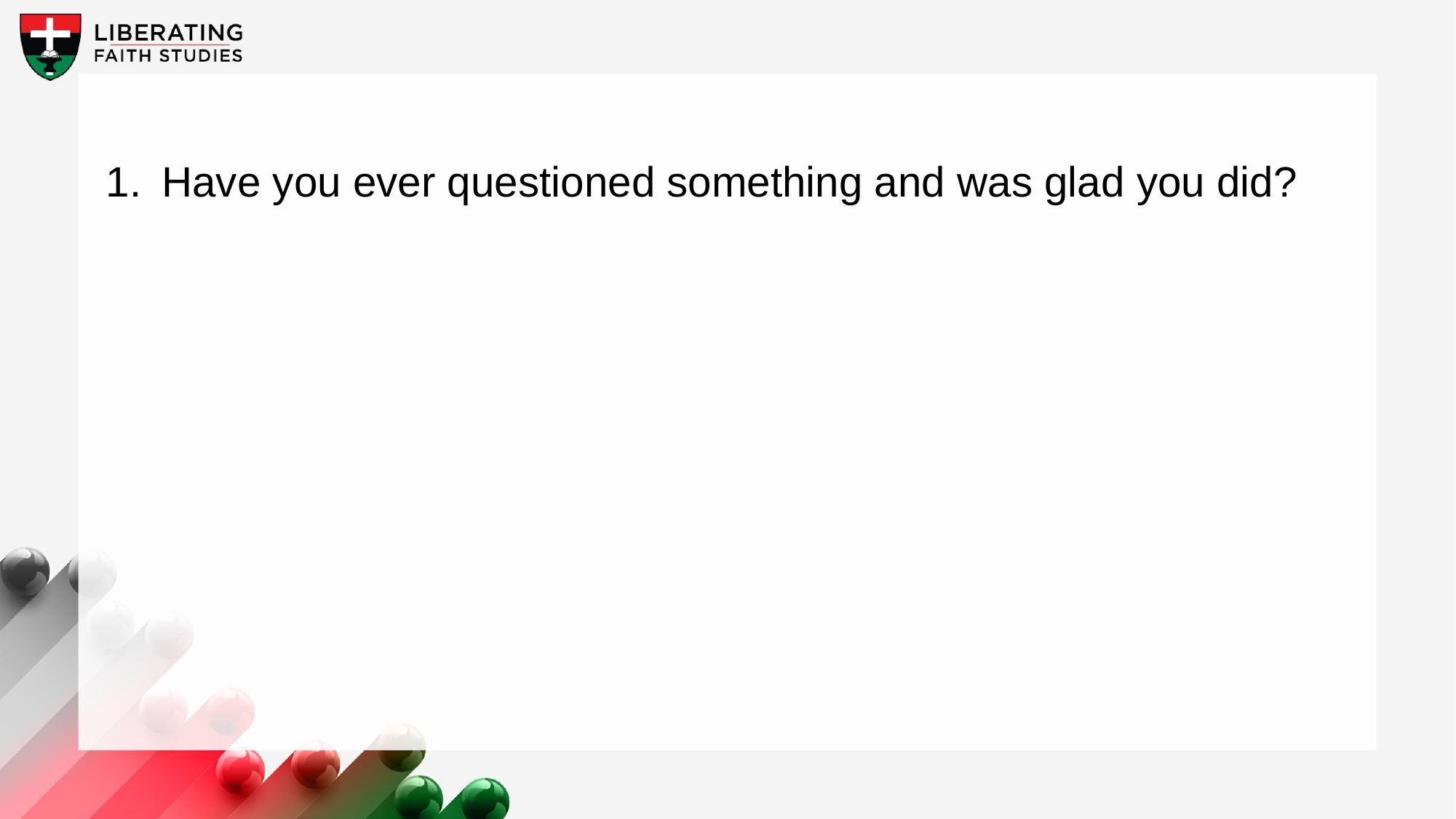

1.	Have you ever questioned something and was glad you did?